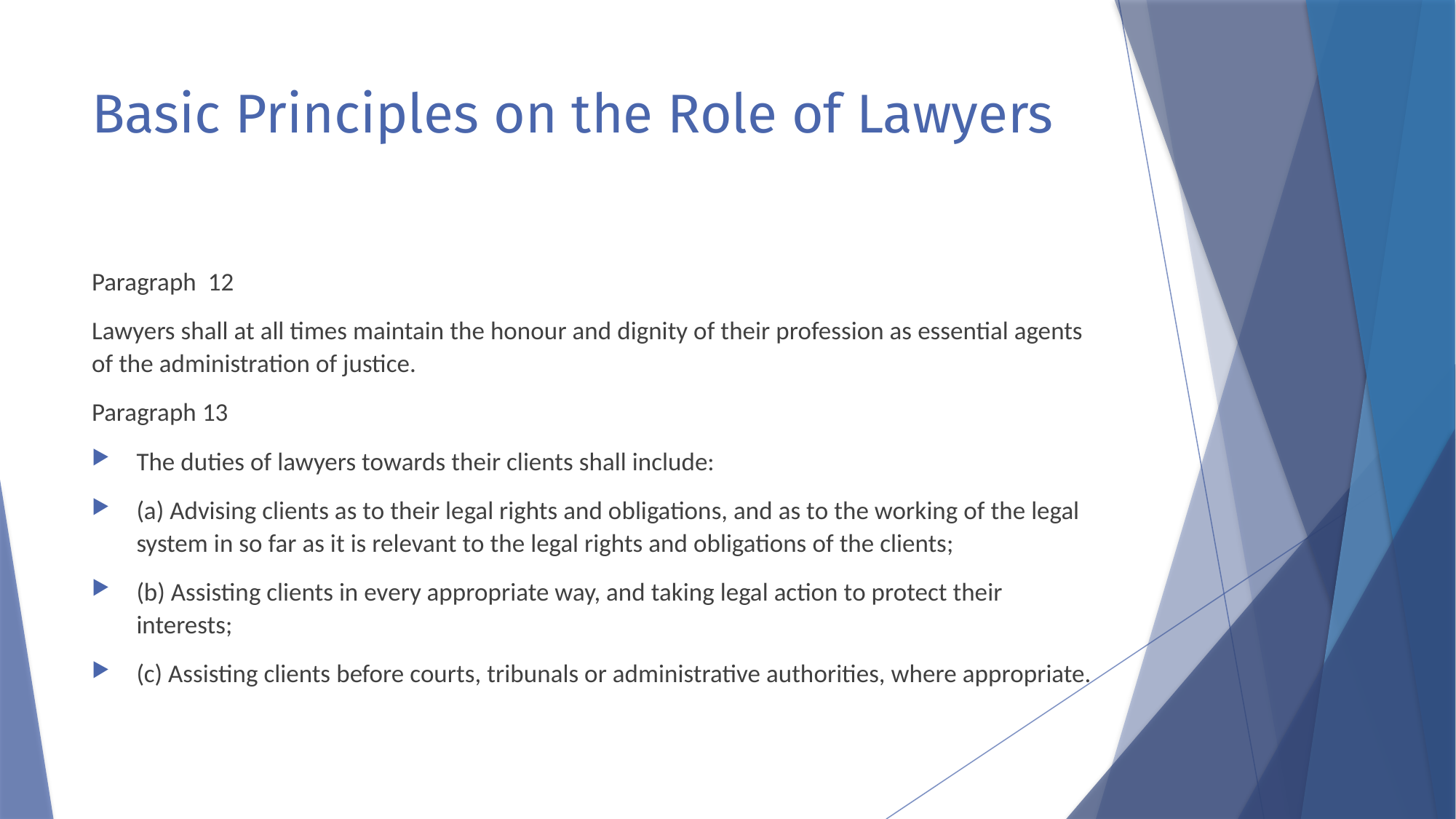

# Basic Principles on the Role of Lawyers
Paragraph  12
Lawyers shall at all times maintain the honour and dignity of their profession as essential agents of the administration of justice.
Paragraph 13
The duties of lawyers towards their clients shall include:
(a) Advising clients as to their legal rights and obligations, and as to the working of the legal system in so far as it is relevant to the legal rights and obligations of the clients;
(b) Assisting clients in every appropriate way, and taking legal action to protect their interests;
(c) Assisting clients before courts, tribunals or administrative authorities, where appropriate.